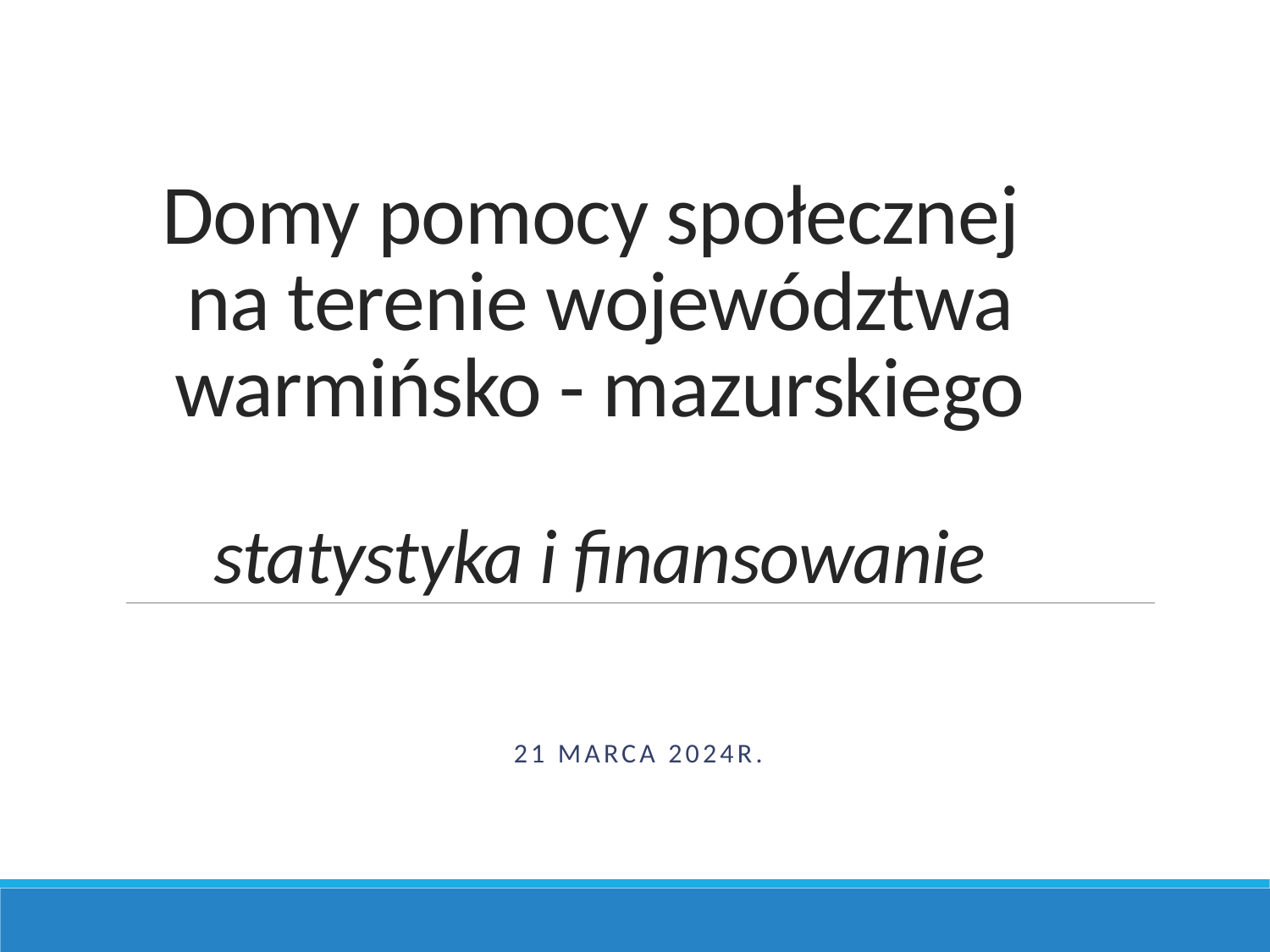

# Domy pomocy społecznej na terenie województwa warmińsko - mazurskiego statystyka i finansowanie

21 marca 2024r.